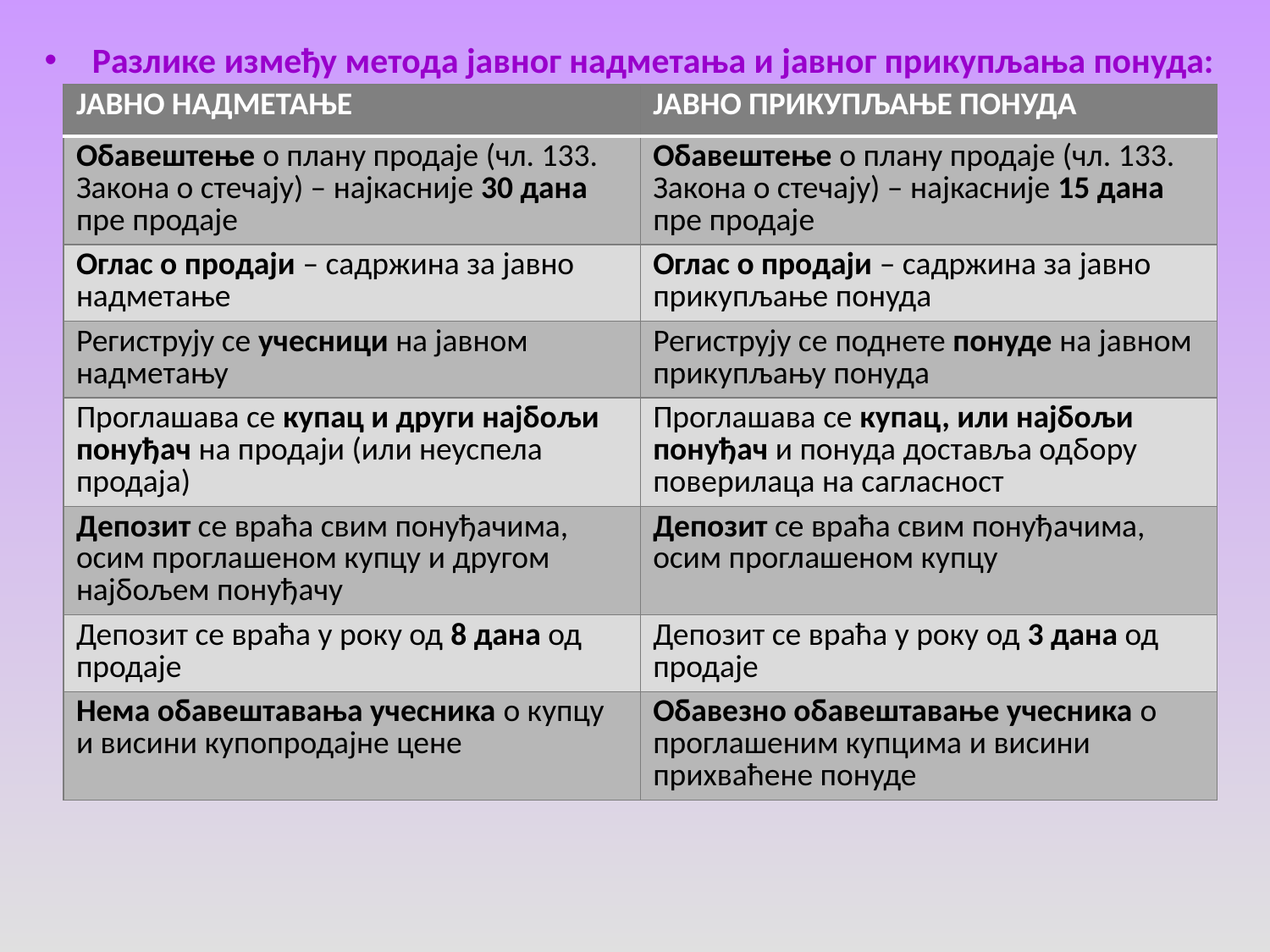

Разлике између метода јавног надметања и јавног прикупљања понуда:

| ЈАВНО НАДМЕТАЊЕ | ЈАВНО ПРИКУПЉАЊЕ ПОНУДА |
| --- | --- |
| Обавештење о плану продаје (чл. 133. Закона о стечају) – најкасније 30 дана пре продаје | Обавештење о плану продаје (чл. 133. Закона о стечају) – најкасније 15 дана пре продаје |
| Оглас о продаји – садржина за јавно надметање | Оглас о продаји – садржина за јавно прикупљање понуда |
| Региструју се учесници на јавном надметању | Региструју се поднете понуде на јавном прикупљању понуда |
| Проглашава се купац и други најбољи понуђач на продаји (или неуспела продаја) | Проглашава се купац, или најбољи понуђач и понуда доставља одбору поверилаца на сагласност |
| Депозит се враћа свим понуђачима, осим проглашеном купцу и другом најбољем понуђачу | Депозит се враћа свим понуђачима, осим проглашеном купцу |
| Депозит се враћа у року од 8 дана од продаје | Депозит се враћа у року од 3 дана од продаје |
| Нема обавештавања учесника о купцу и висини купопродајне цене | Обавезно обавештавање учесника о проглашеним купцима и висини прихваћене понуде |